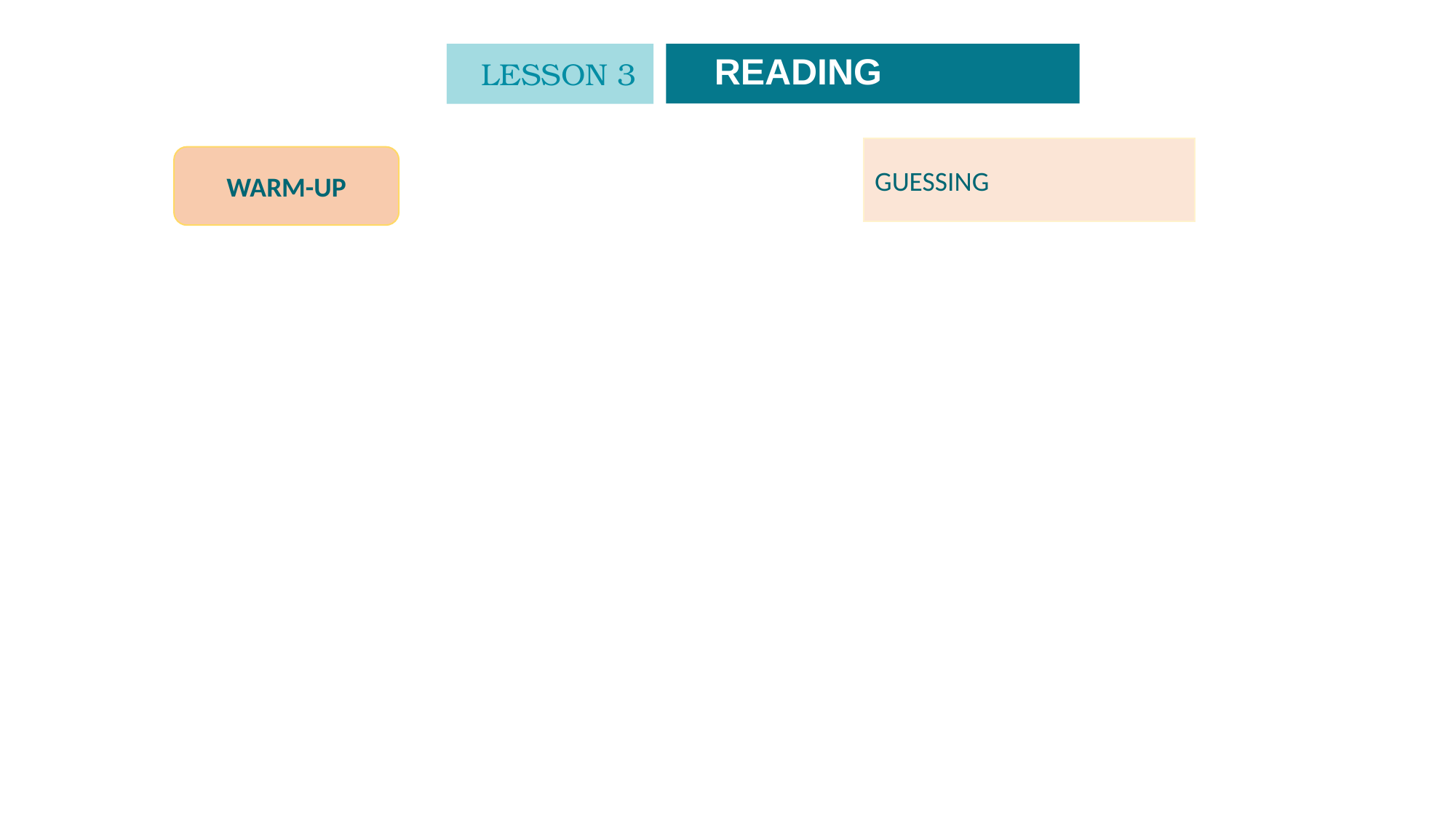

READING

LESSON 3
GETTING STARTED
Unit
GUESSING
WARM-UP